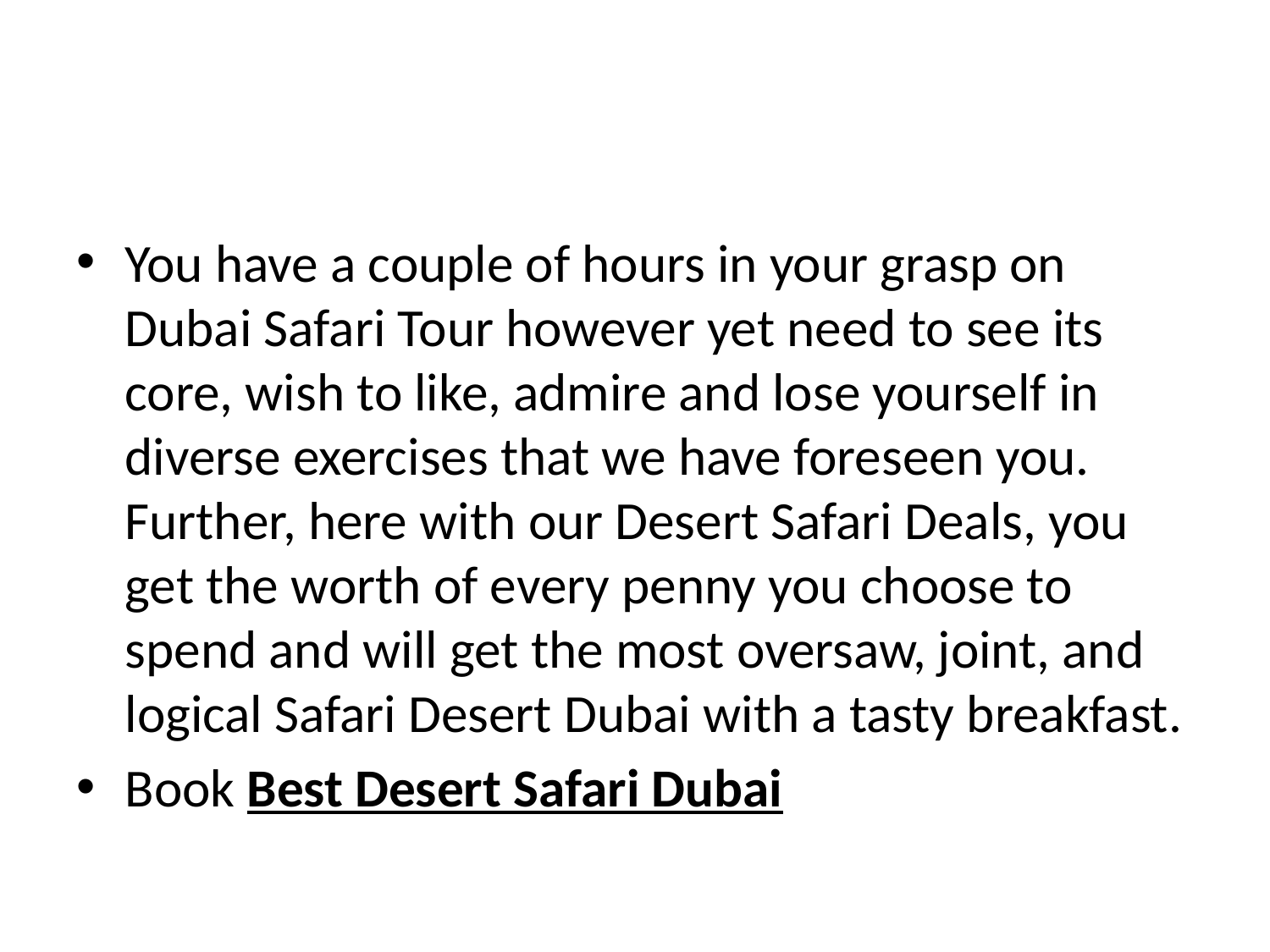

#
You have a couple of hours in your grasp on Dubai Safari Tour however yet need to see its core, wish to like, admire and lose yourself in diverse exercises that we have foreseen you. Further, here with our Desert Safari Deals, you get the worth of every penny you choose to spend and will get the most oversaw, joint, and logical Safari Desert Dubai with a tasty breakfast.
Book Best Desert Safari Dubai